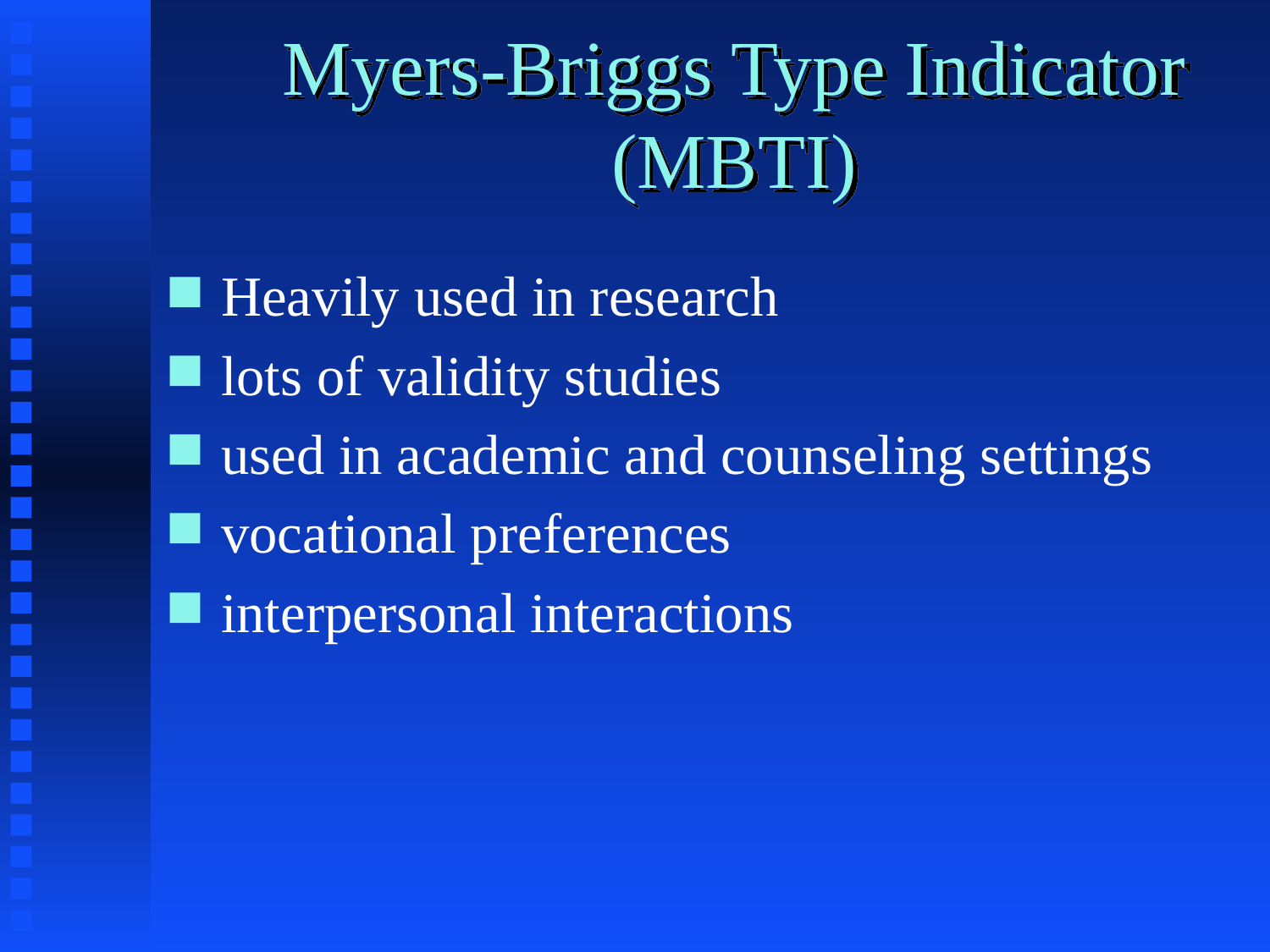

# Myers-Briggs Type Indicator (MBTI)
Heavily used in research
lots of validity studies
used in academic and counseling settings
vocational preferences
interpersonal interactions